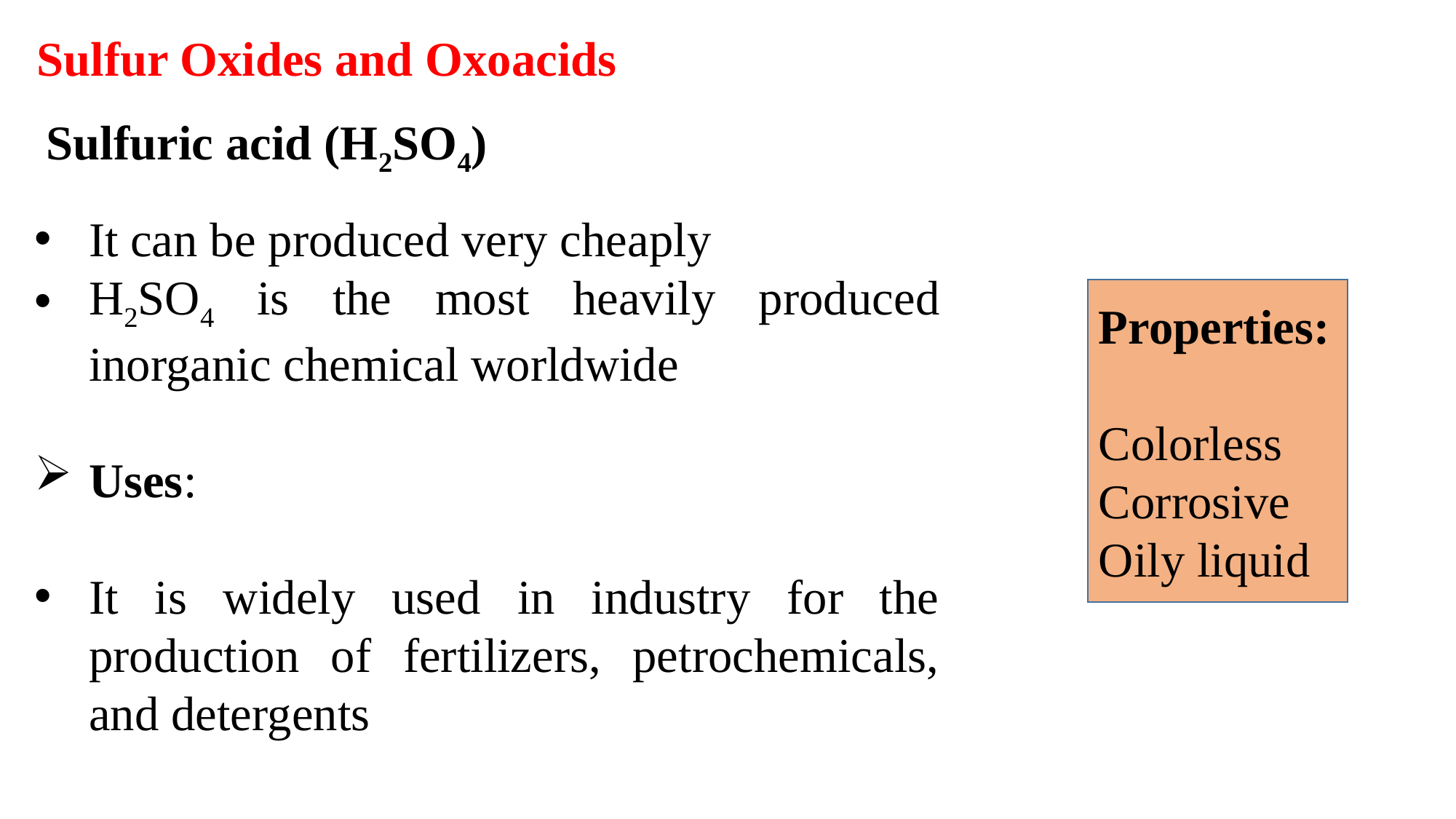

Sulfur Oxides and Oxoacids
Sulfuric acid (H2SO4)
It can be produced very cheaply
H2SO4 is the most heavily produced inorganic chemical worldwide

Uses:

It is widely used in industry for the production of fertilizers, petrochemicals, and detergents
Properties:

Colorless Corrosive Oily liquid